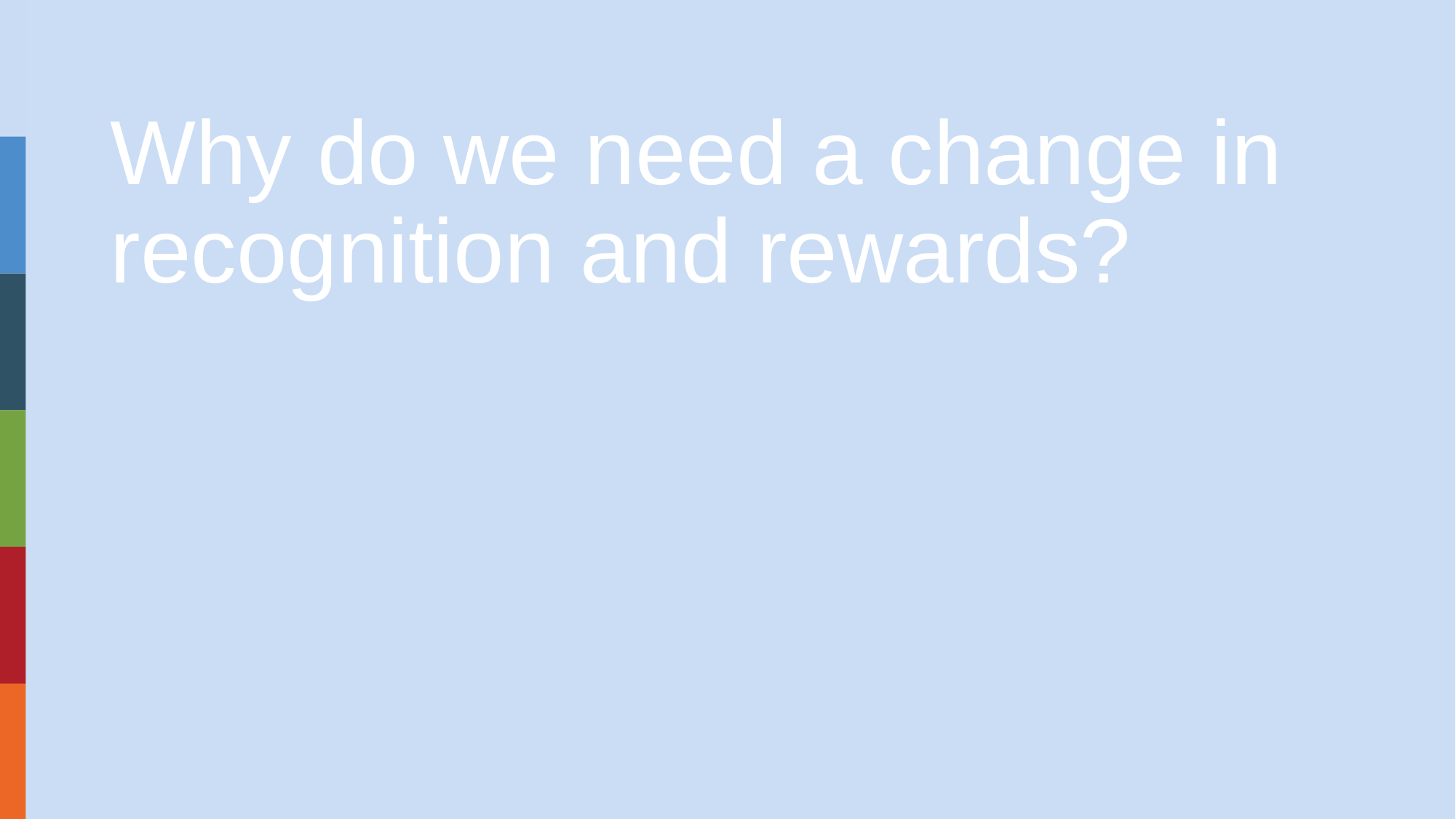

# Why do we need a change in recognition and rewards?